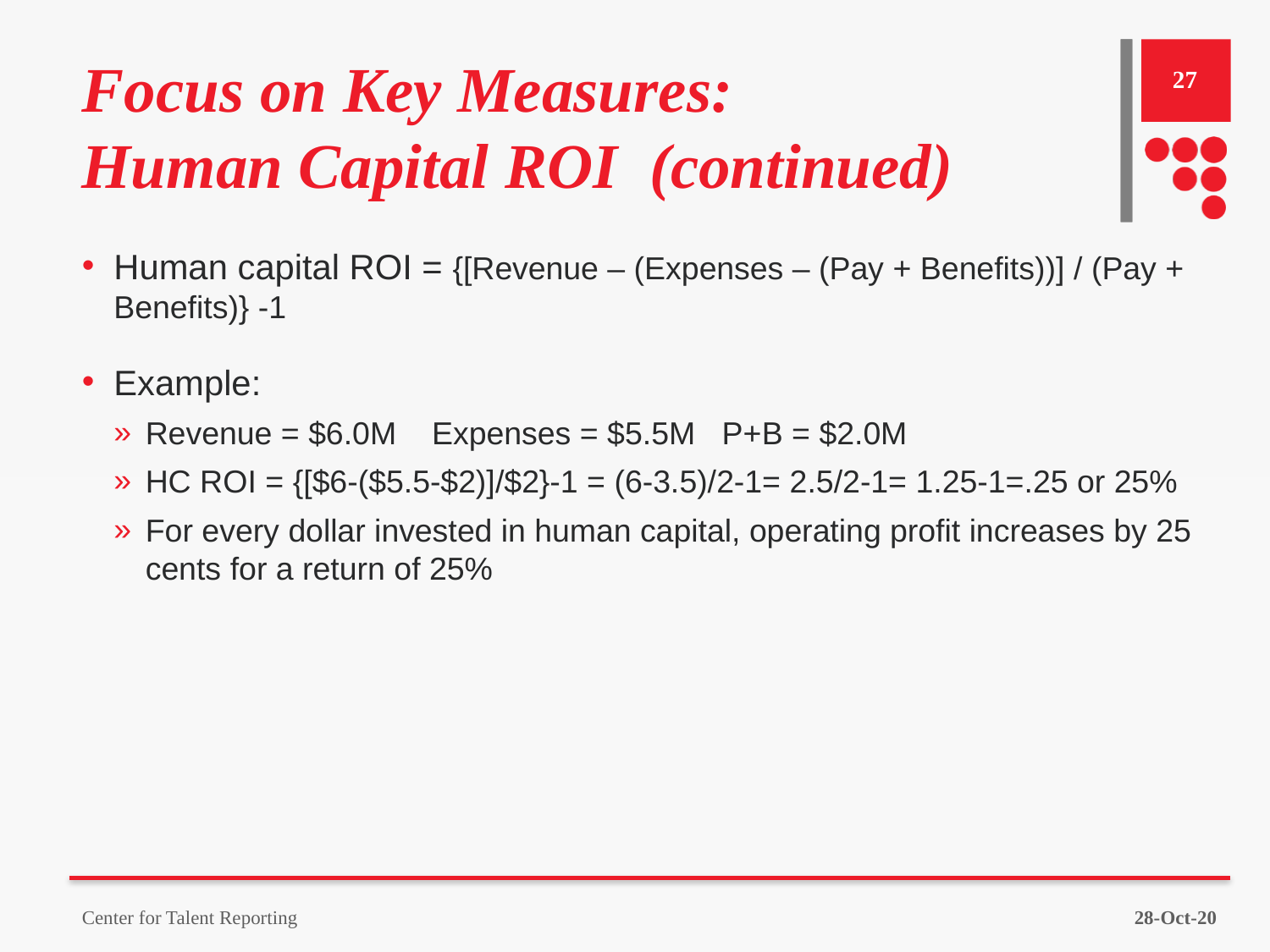

# Focus on Key Measures: Human Capital ROI  (continued)
27
Human capital ROI = {[Revenue – (Expenses – (Pay + Benefits))] / (Pay + Benefits)} -1
Example:
Revenue = $6.0M    Expenses = $5.5M   P+B = $2.0M
HC ROI = {[$6-($5.5-$2)]/$2}-1 = (6-3.5)/2-1= 2.5/2-1= 1.25-1=.25 or 25%
For every dollar invested in human capital, operating profit increases by 25 cents for a return of 25%

Center for Talent Reporting
28-Oct-20